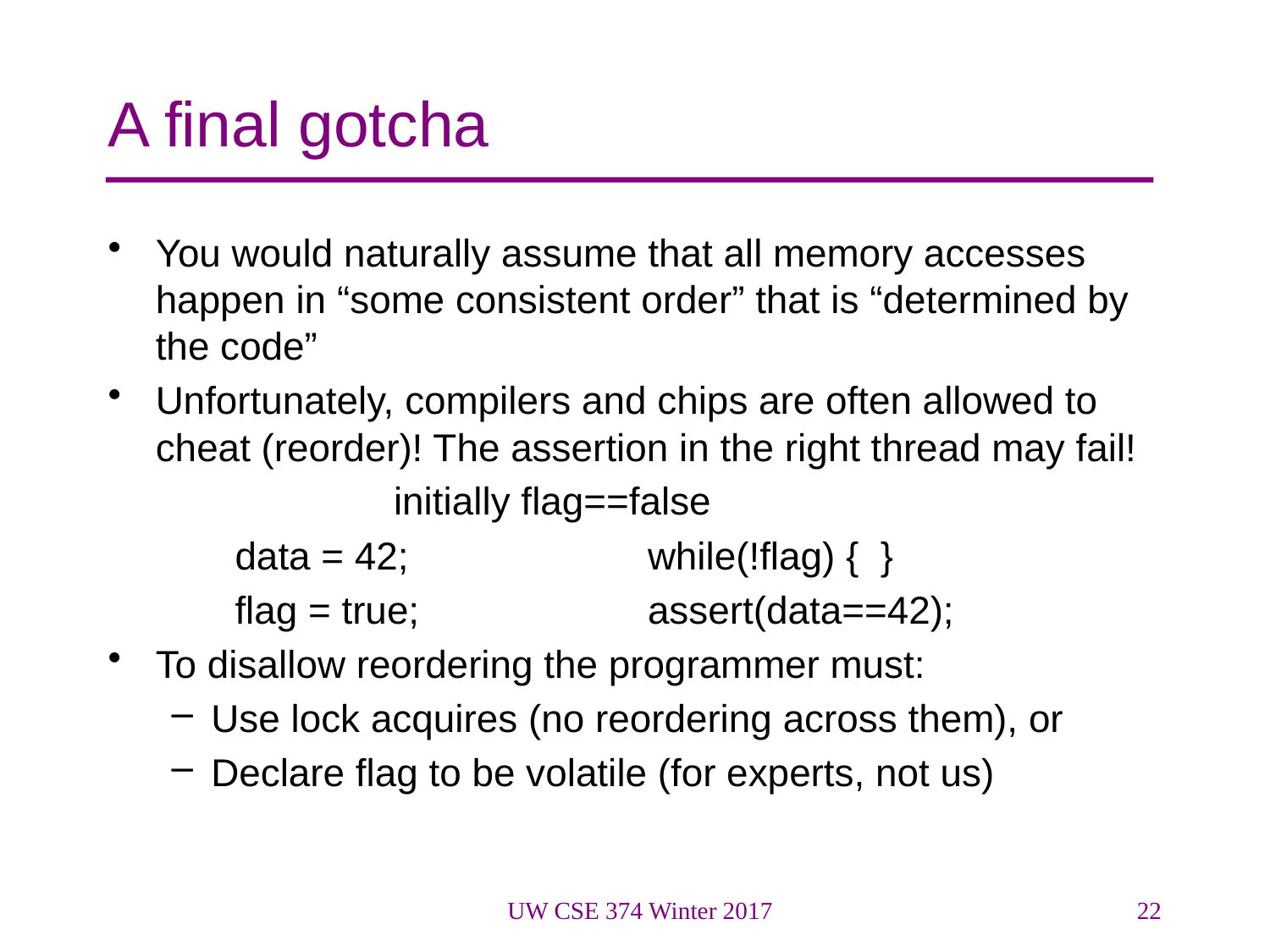

# A final gotcha
You would naturally assume that all memory accesses happen in “some consistent order” that is “determined by the code”
Unfortunately, compilers and chips are often allowed to cheat (reorder)! The assertion in the right thread may fail!
		initially flag==false
data = 42; 		while(!flag) {  }
flag = true; 		assert(data==42);
To disallow reordering the programmer must:
Use lock acquires (no reordering across them), or
Declare flag to be volatile (for experts, not us)
UW CSE 374 Winter 2017
22